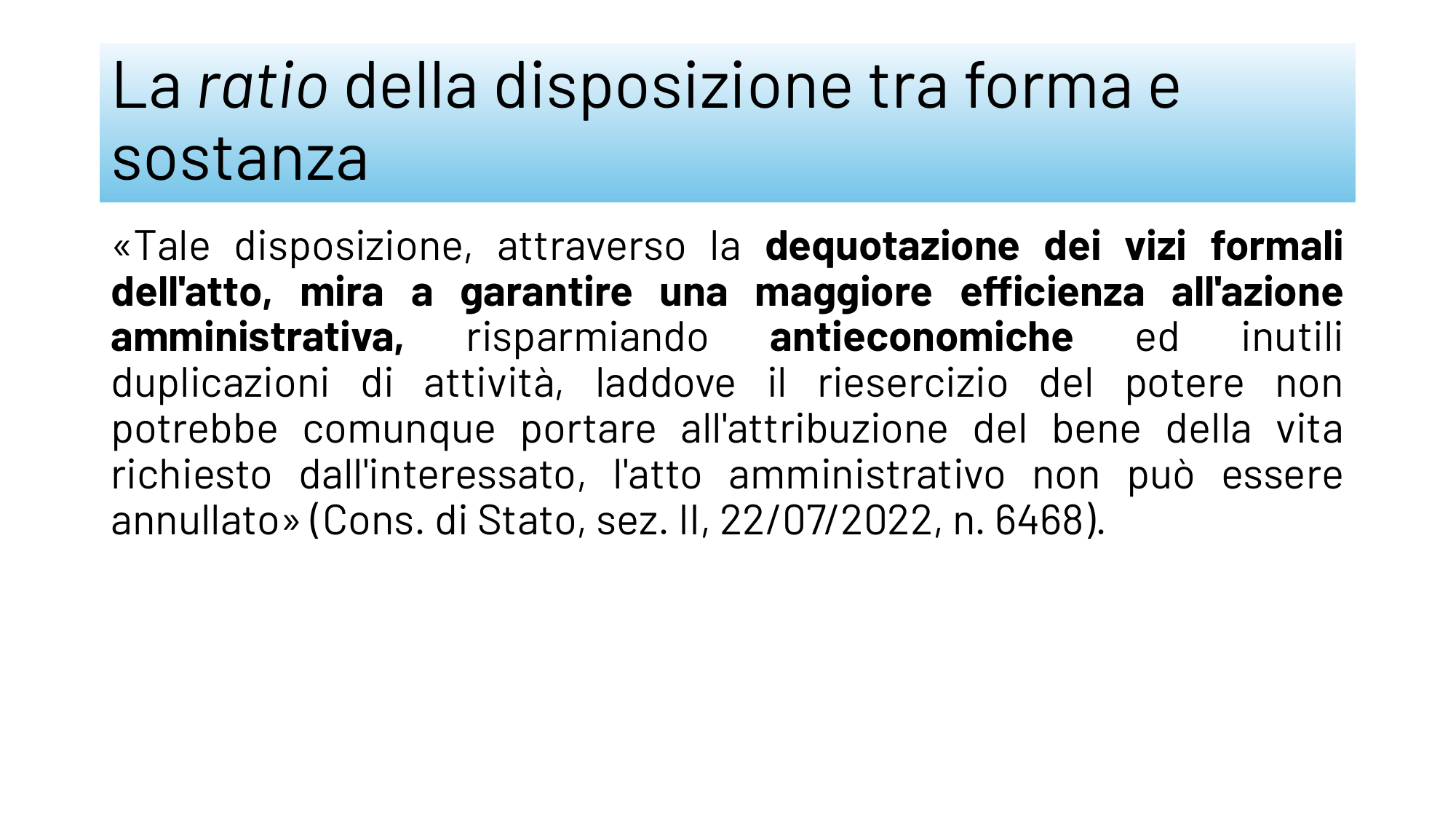

# La ratio della disposizione tra forma e sostanza
«Tale disposizione, attraverso la dequotazione dei vizi formali dell'atto, mira a garantire una maggiore efficienza all'azione amministrativa, risparmiando antieconomiche ed inutili duplicazioni di attività, laddove il riesercizio del potere non potrebbe comunque portare all'attribuzione del bene della vita richiesto dall'interessato, l'atto amministrativo non può essere annullato» (Cons. di Stato, sez. II, 22/07/2022, n. 6468).